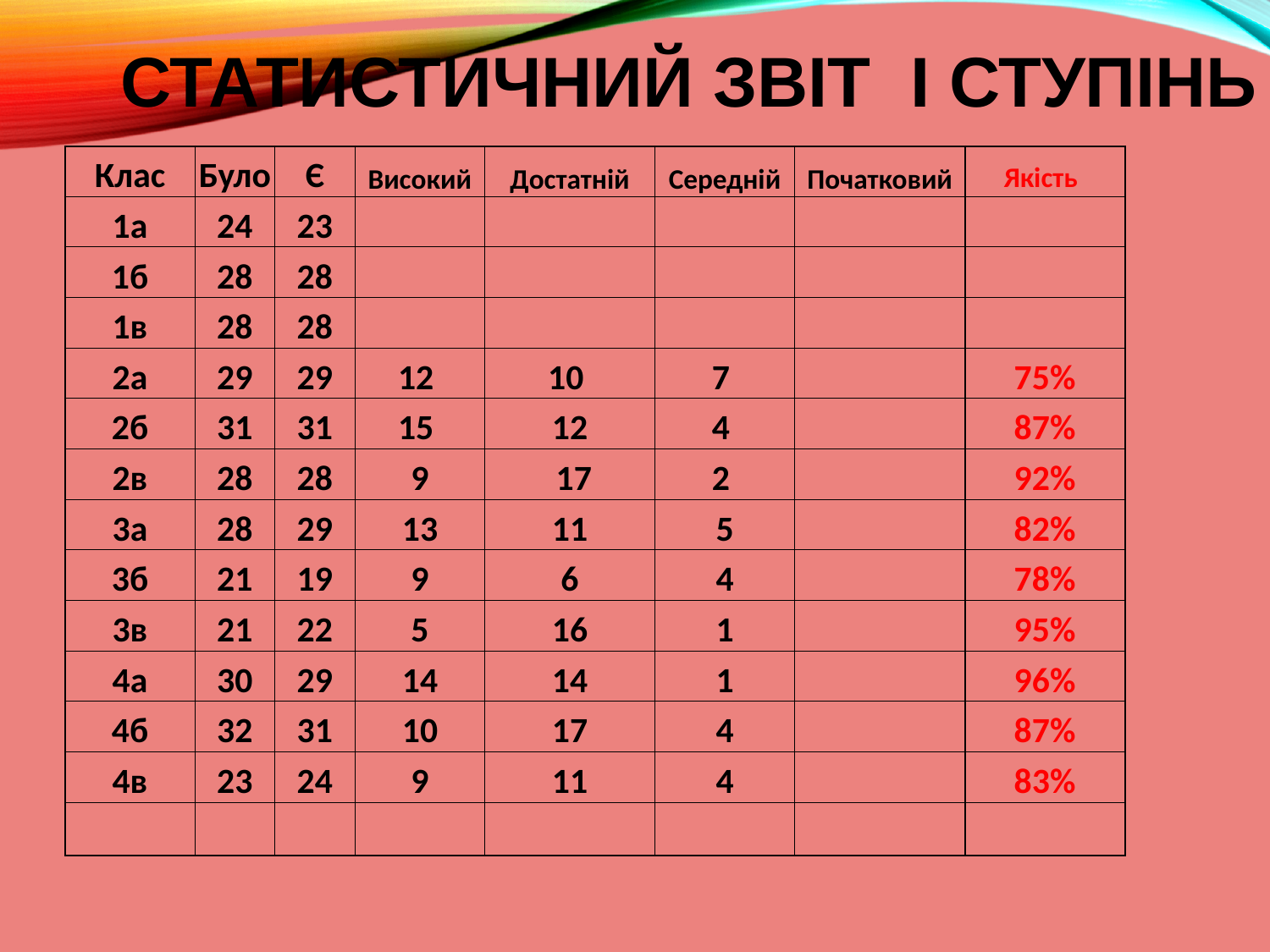

# Статистичний звіт  І ступінь
| Клас | Було | Є | Високий | Достатній | Середній | Початковий | Якість |
| --- | --- | --- | --- | --- | --- | --- | --- |
| 1а | 24 | 23 |  |  |  |  |  |
| 1б | 28 | 28 |  |  |  |  |  |
| 1в | 28 | 28 |  |  |  |  |  |
| 2а | 29 | 29 | 12 | 10 | 7 |  | 75% |
| 2б | 31 | 31 | 15 | 12 | 4 |  | 87% |
| 2в | 28 | 28 | 9 | 17 | 2 |  | 92% |
| 3а | 28 | 29 | 13 | 11 | 5 |  | 82% |
| 3б | 21 | 19 | 9 | 6 | 4 |  | 78% |
| 3в | 21 | 22 | 5 | 16 | 1 |  | 95% |
| 4а | 30 | 29 | 14 | 14 | 1 |  | 96% |
| 4б | 32 | 31 | 10 | 17 | 4 |  | 87% |
| 4в | 23 | 24 | 9 | 11 | 4 |  | 83% |
|  |  |  |  |  |  |  |  |